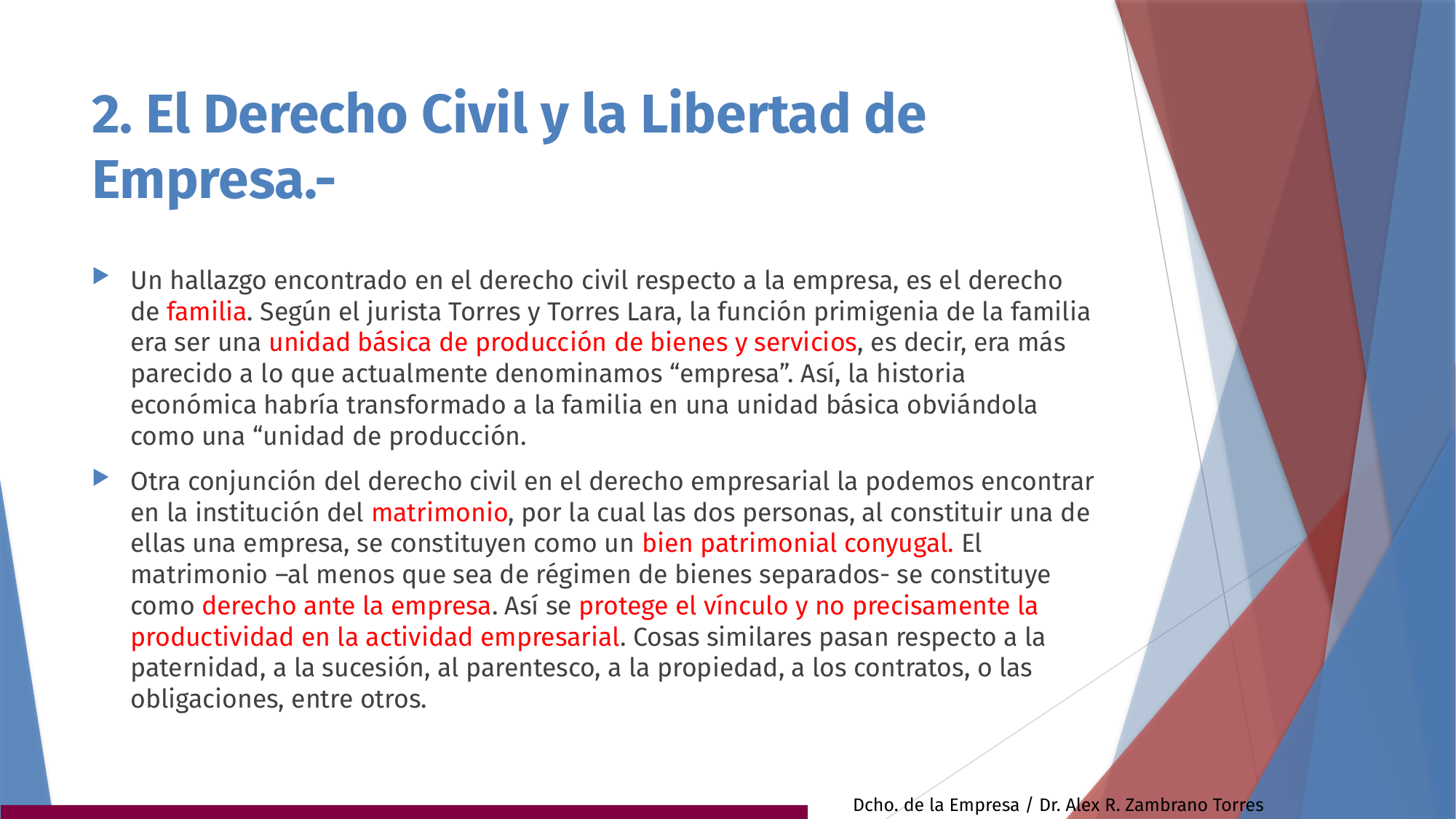

# 2. El Derecho Civil y la Libertad de Empresa.-
Un hallazgo encontrado en el derecho civil respecto a la empresa, es el derecho de familia. Según el jurista Torres y Torres Lara, la función primigenia de la familia era ser una unidad básica de producción de bienes y servicios, es decir, era más parecido a lo que actualmente denominamos “empresa”. Así, la historia económica habría transformado a la familia en una unidad básica obviándola como una “unidad de producción.
Otra conjunción del derecho civil en el derecho empresarial la podemos encontrar en la institución del matrimonio, por la cual las dos personas, al constituir una de ellas una empresa, se constituyen como un bien patrimonial conyugal. El matrimonio –al menos que sea de régimen de bienes separados- se constituye como derecho ante la empresa. Así se protege el vínculo y no precisamente la productividad en la actividad empresarial. Cosas similares pasan respecto a la paternidad, a la sucesión, al parentesco, a la propiedad, a los contratos, o las obligaciones, entre otros.